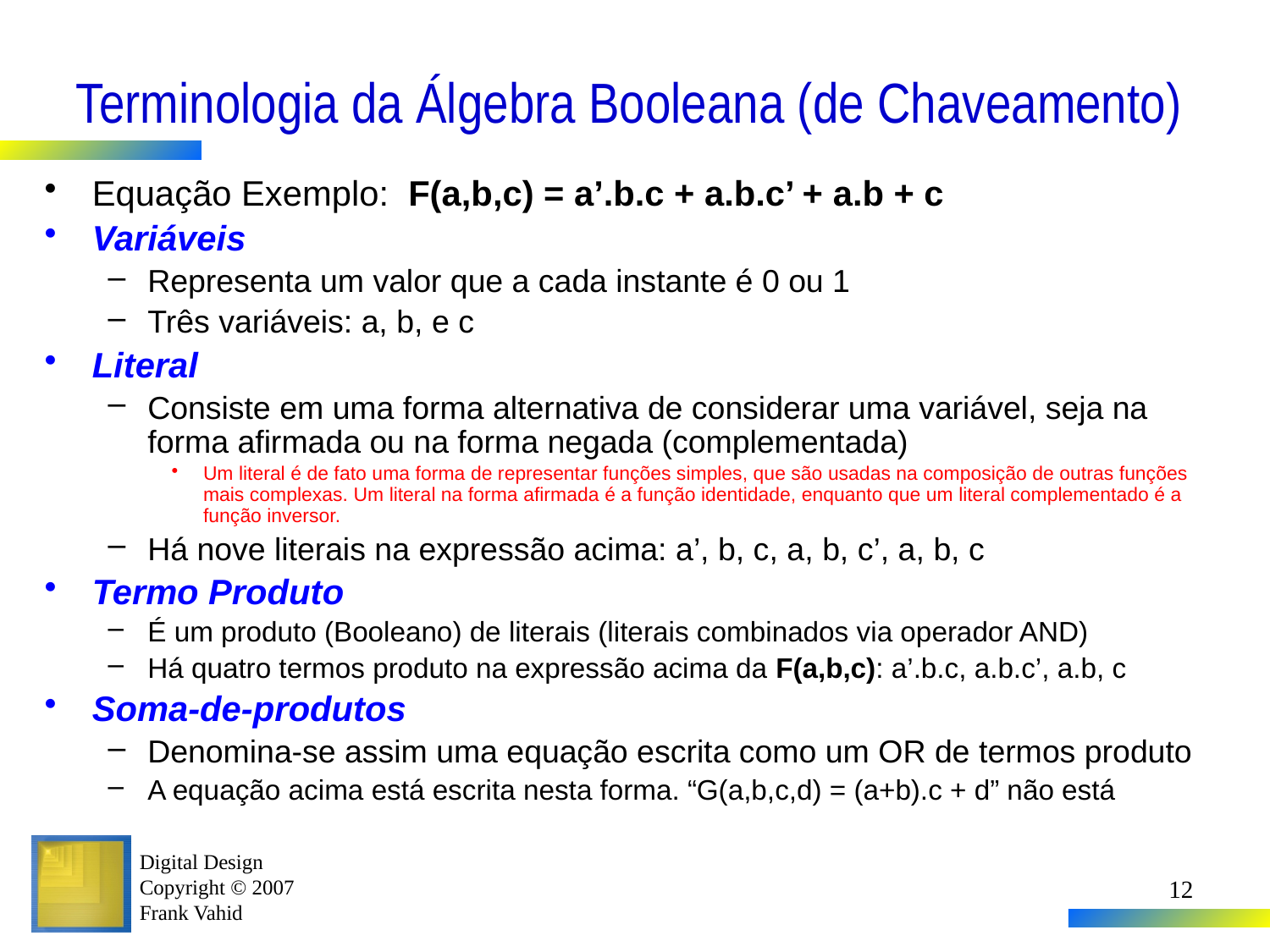

# Terminologia da Álgebra Booleana (de Chaveamento)
Equação Exemplo:  F(a,b,c) = a’.b.c + a.b.c’ + a.b + c
Variáveis
Representa um valor que a cada instante é 0 ou 1
Três variáveis: a, b, e c
Literal
Consiste em uma forma alternativa de considerar uma variável, seja na forma afirmada ou na forma negada (complementada)
Um literal é de fato uma forma de representar funções simples, que são usadas na composição de outras funções mais complexas. Um literal na forma afirmada é a função identidade, enquanto que um literal complementado é a função inversor.
Há nove literais na expressão acima: a’, b, c, a, b, c’, a, b, c
Termo Produto
É um produto (Booleano) de literais (literais combinados via operador AND)
Há quatro termos produto na expressão acima da F(a,b,c): a’.b.c, a.b.c’, a.b, c
Soma-de-produtos
Denomina-se assim uma equação escrita como um OR de termos produto
A equação acima está escrita nesta forma. “G(a,b,c,d) = (a+b).c + d” não está
12